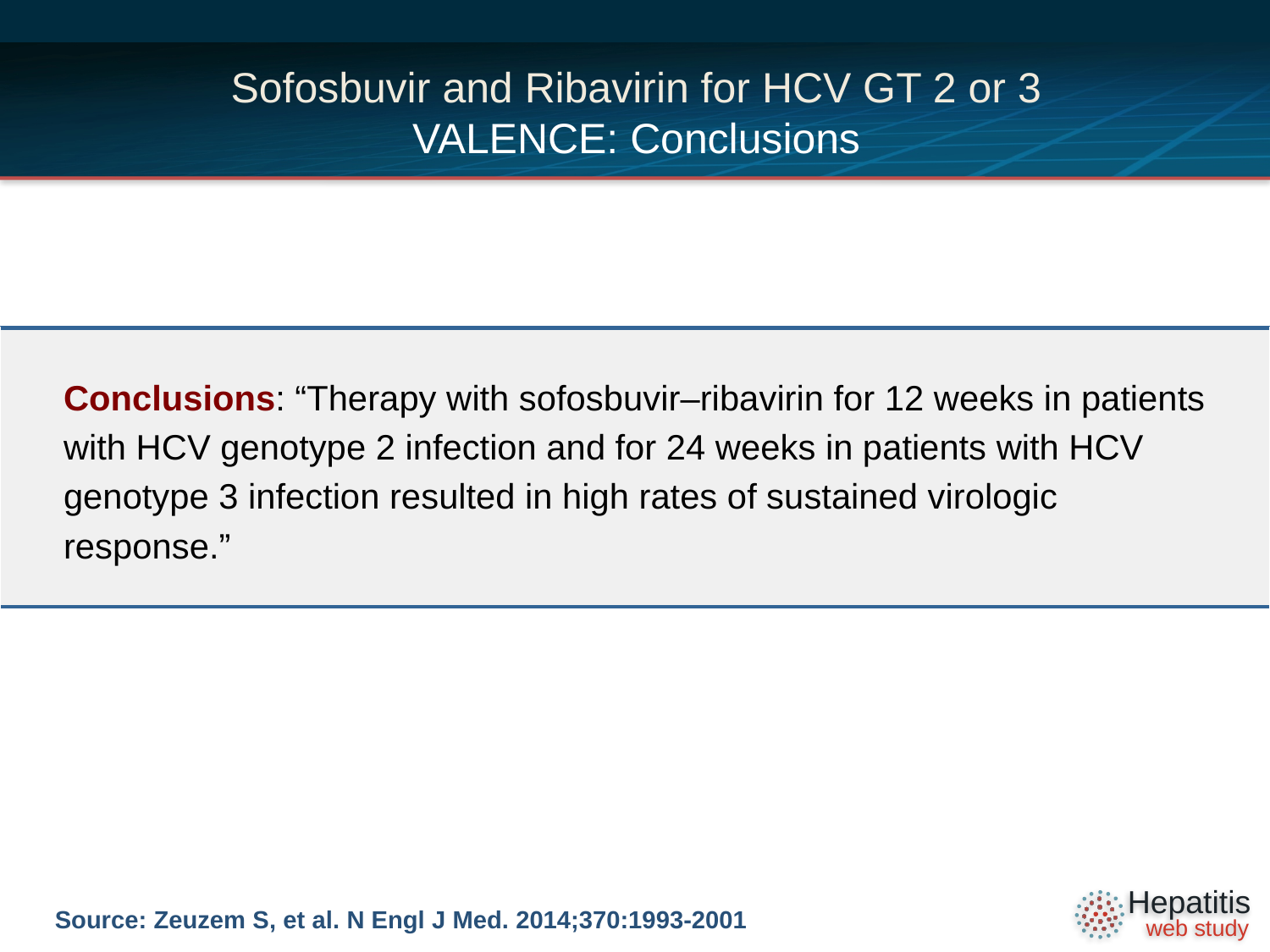

# Sofosbuvir and Ribavirin for HCV GT 2 or 3 VALENCE: Conclusions
| Conclusions: “Therapy with sofosbuvir–ribavirin for 12 weeks in patients with HCV genotype 2 infection and for 24 weeks in patients with HCV genotype 3 infection resulted in high rates of sustained virologic response.” |
| --- |
Source: Zeuzem S, et al. N Engl J Med. 2014;370:1993-2001